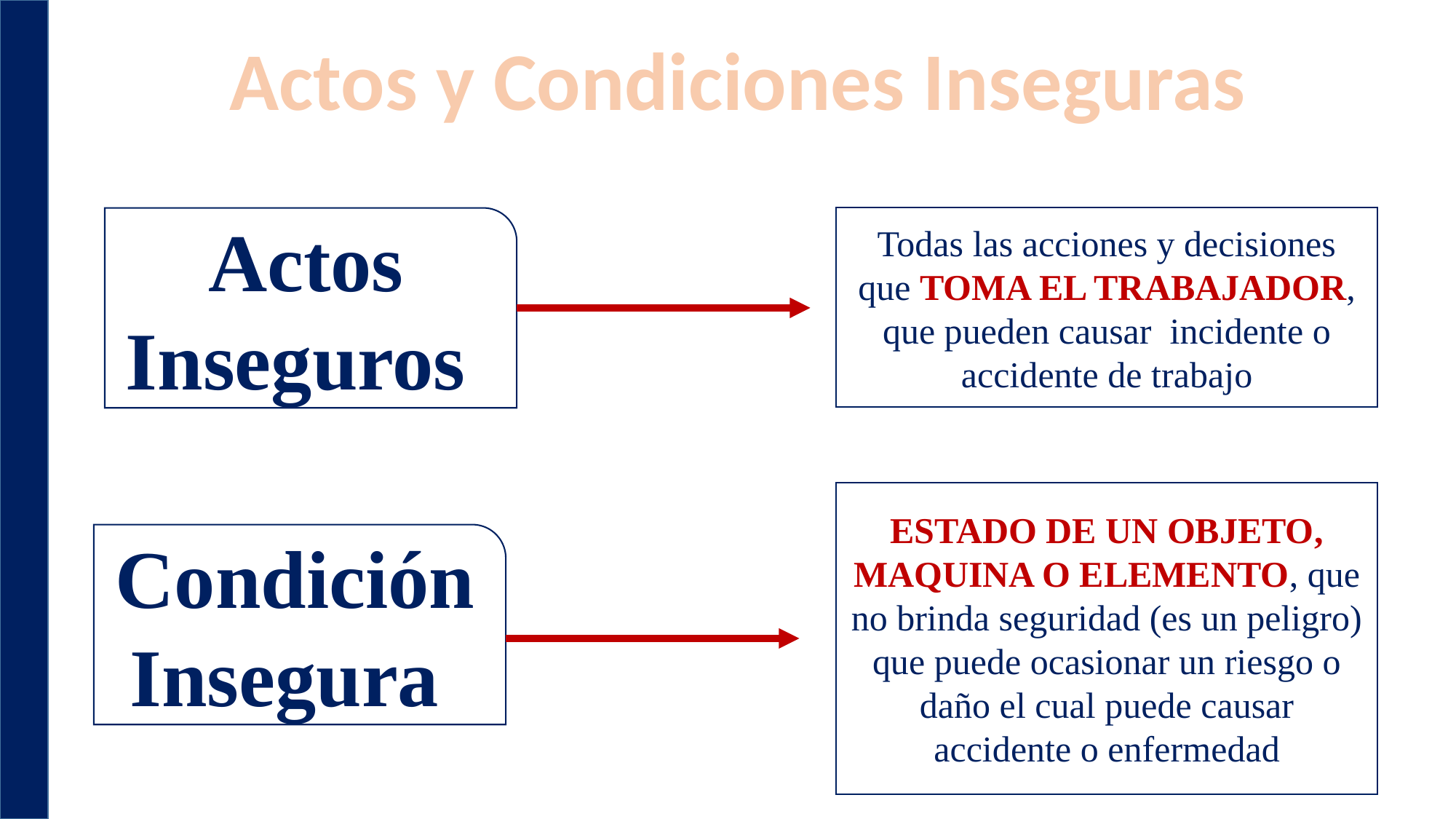

Actos y Condiciones Inseguras
Todas las acciones y decisiones que TOMA EL TRABAJADOR, que pueden causar  incidente o accidente de trabajo
Actos Inseguros
ESTADO DE UN OBJETO, MAQUINA O ELEMENTO, que no brinda seguridad (es un peligro) que puede ocasionar un riesgo o daño el cual puede causar accidente o enfermedad
Condición Insegura